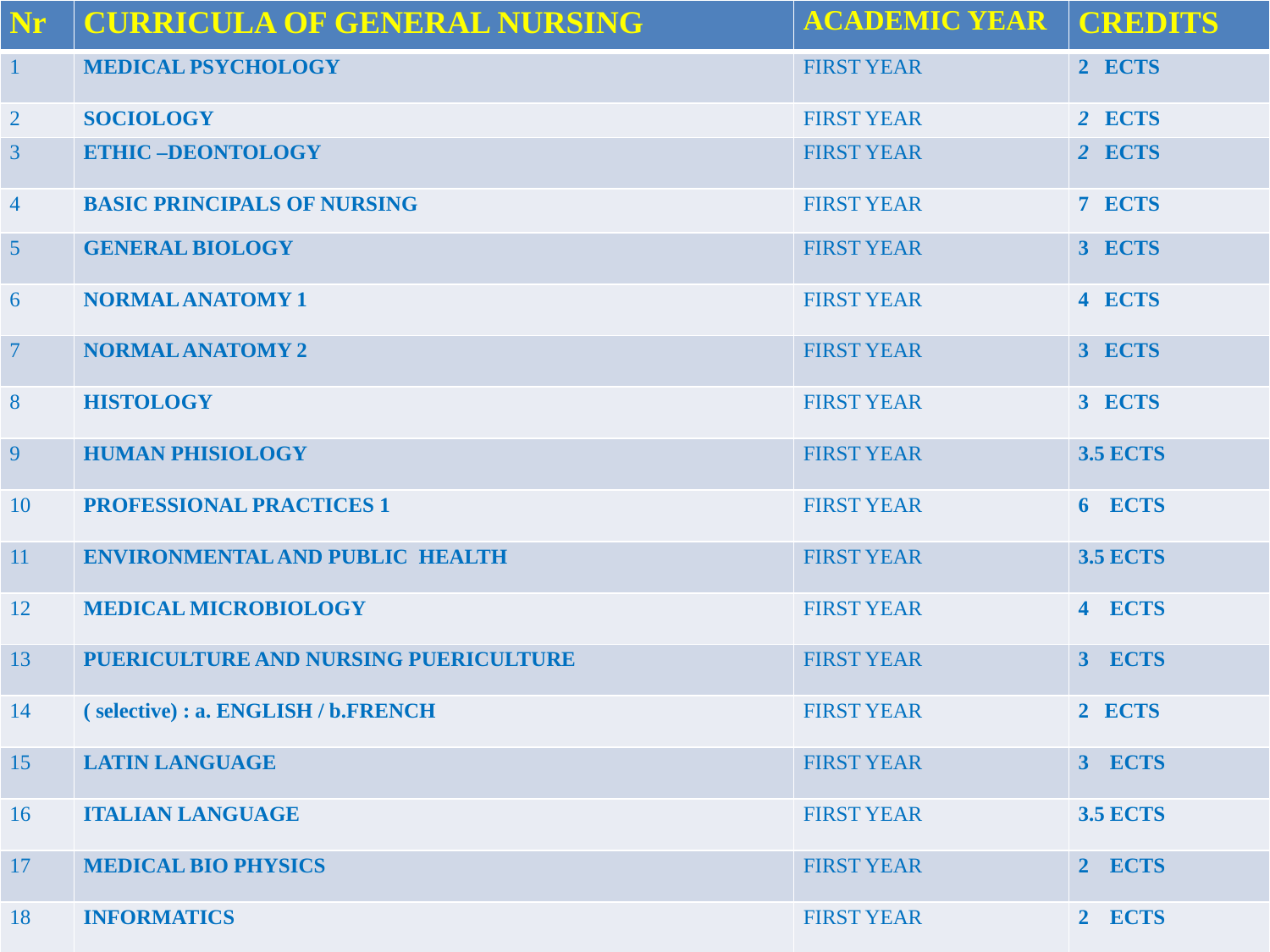

| Nr | CURRICULA OF GENERAL NURSING | ACADEMIC YEAR | CREDITS |
| --- | --- | --- | --- |
| 1 | MEDICAL PSYCHOLOGY | FIRST YEAR | 2 ECTS |
| 2 | SOCIOLOGY | FIRST YEAR | 2 ECTS |
| 3 | ETHIC –DEONTOLOGY | FIRST YEAR | 2 ECTS |
| 4 | BASIC PRINCIPALS OF NURSING | FIRST YEAR | 7 ECTS |
| 5 | GENERAL BIOLOGY | FIRST YEAR | 3 ECTS |
| 6 | NORMAL ANATOMY 1 | FIRST YEAR | 4 ECTS |
| 7 | NORMAL ANATOMY 2 | FIRST YEAR | 3 ECTS |
| 8 | HISTOLOGY | FIRST YEAR | 3 ECTS |
| 9 | HUMAN PHISIOLOGY | FIRST YEAR | 3.5 ECTS |
| 10 | PROFESSIONAL PRACTICES 1 | FIRST YEAR | 6 ECTS |
| 11 | ENVIRONMENTAL AND PUBLIC HEALTH | FIRST YEAR | 3.5 ECTS |
| 12 | MEDICAL MICROBIOLOGY | FIRST YEAR | 4 ECTS |
| 13 | PUERICULTURE AND NURSING PUERICULTURE | FIRST YEAR | 3 ECTS |
| 14 | ( selective) : a. ENGLISH / b.FRENCH | FIRST YEAR | 2 ECTS |
| 15 | LATIN LANGUAGE | FIRST YEAR | 3 ECTS |
| 16 | ITALIAN LANGUAGE | FIRST YEAR | 3.5 ECTS |
| 17 | MEDICAL BIO PHYSICS | FIRST YEAR | 2 ECTS |
| 18 | INFORMATICS | FIRST YEAR | 2 ECTS |
| 19 | MEDICAL STATISTICS | FIRST YEAR | 3 ECTS |